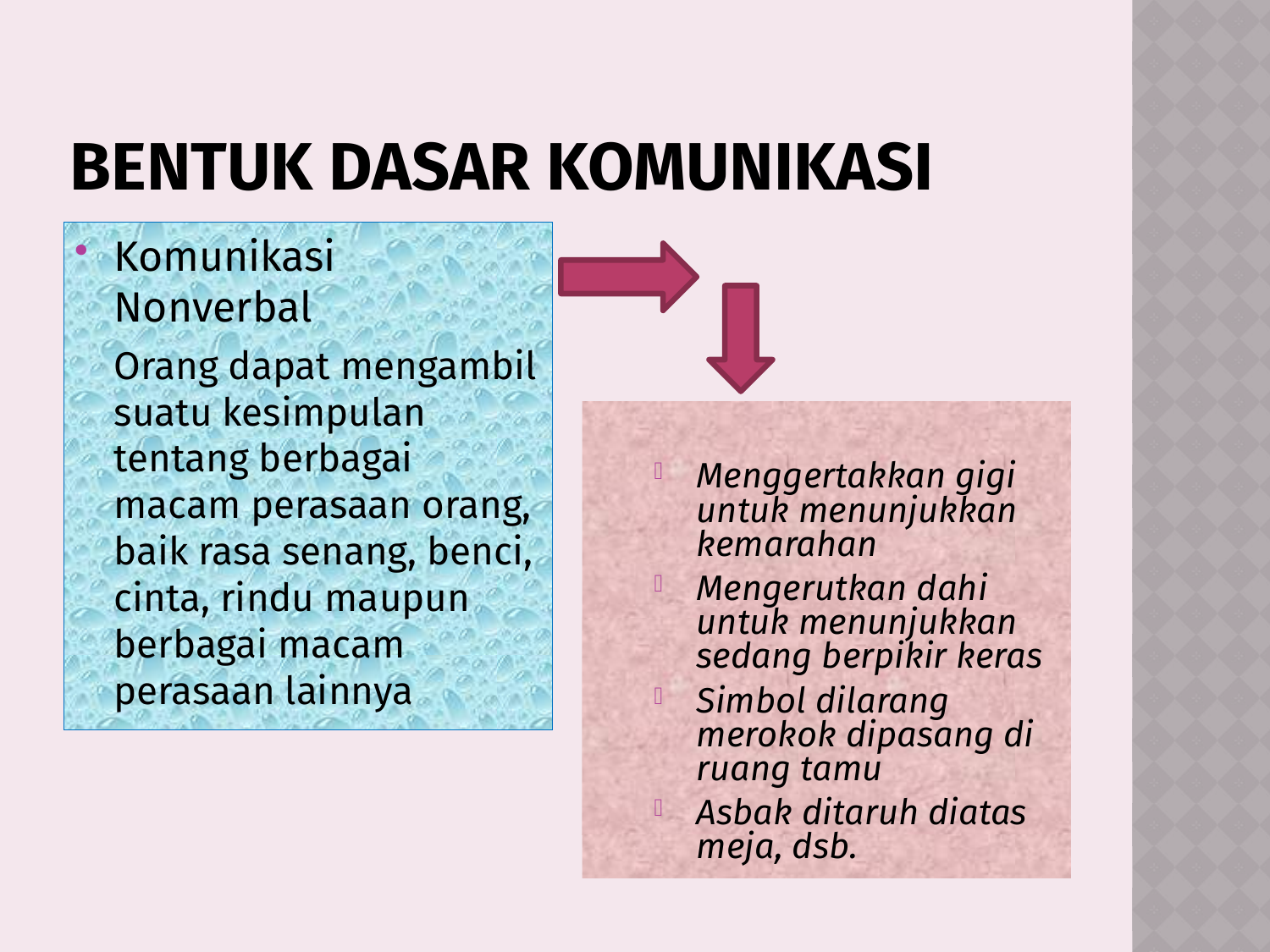

# Bentuk dasar komunikasi
Komunikasi Nonverbal
	Orang dapat mengambil suatu kesimpulan tentang berbagai macam perasaan orang, baik rasa senang, benci, cinta, rindu maupun berbagai macam perasaan lainnya

Menggertakkan gigi untuk menunjukkan kemarahan
Mengerutkan dahi untuk menunjukkan sedang berpikir keras
Simbol dilarang merokok dipasang di ruang tamu
Asbak ditaruh diatas meja, dsb.